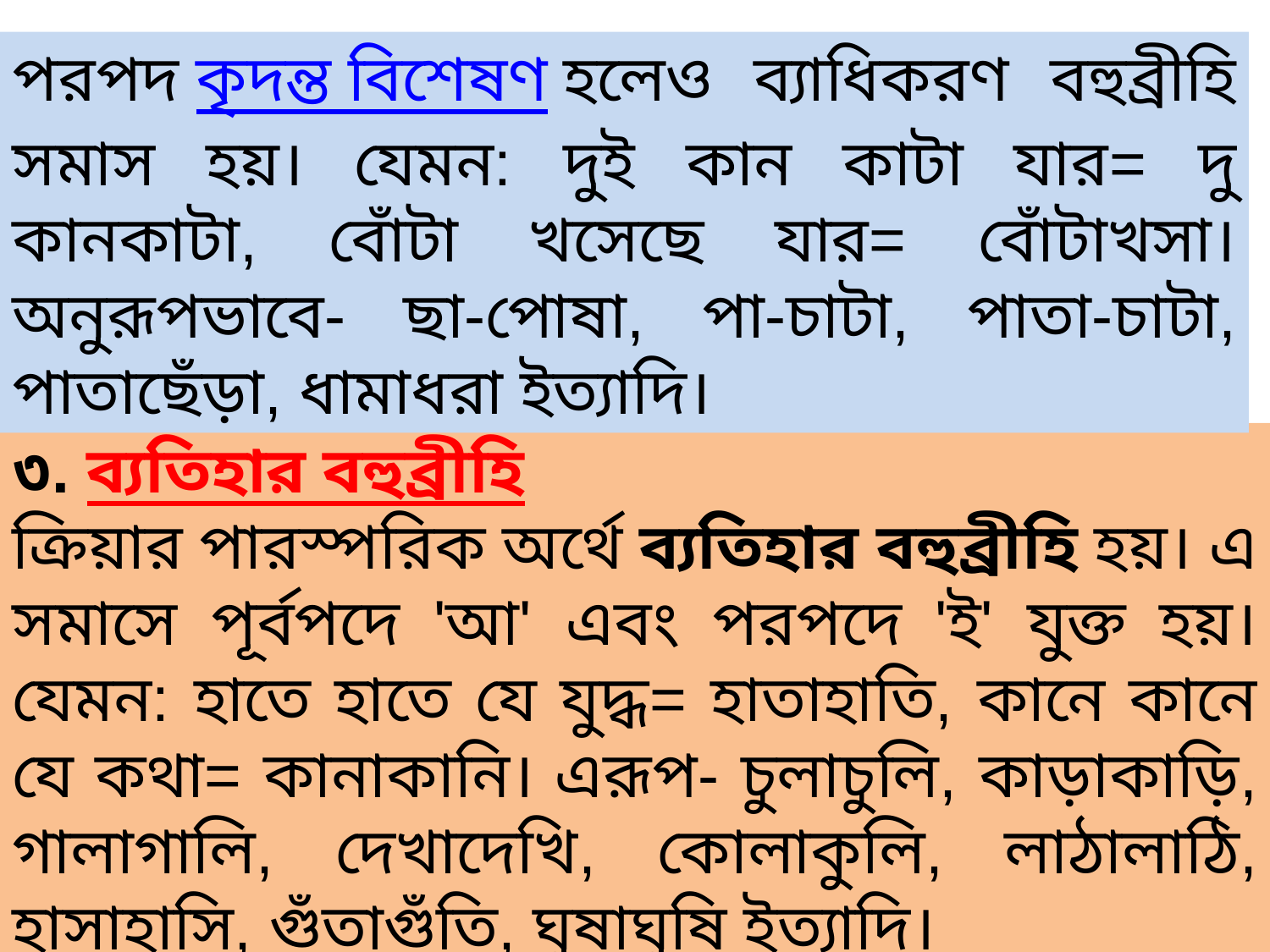

পরপদ কৃদন্ত বিশেষণ হলেও ব্যাধিকরণ বহুব্রীহি সমাস হয়। যেমন: দুই কান কাটা যার= দু কানকাটা, বোঁটা খসেছে যার= বোঁটাখসা। অনুরূপভাবে- ছা-পোষা, পা-চাটা, পাতা-চাটা, পাতাছেঁড়া, ধামাধরা ইত্যাদি।
৩. ব্যতিহার বহুব্রীহি
ক্রিয়ার পারস্পরিক অর্থে ব্যতিহার বহুব্রীহি হয়। এ সমাসে পূর্বপদে 'আ' এবং পরপদে 'ই' যুক্ত হয়। যেমন: হাতে হাতে যে যুদ্ধ= হাতাহাতি, কানে কানে যে কথা= কানাকানি। এরূপ- চুলাচুলি, কাড়াকাড়ি, গালাগালি, দেখাদেখি, কোলাকুলি, লাঠালাঠি, হাসাহাসি, গুঁতাগুঁতি, ঘুষাঘুষি ইত্যাদি।